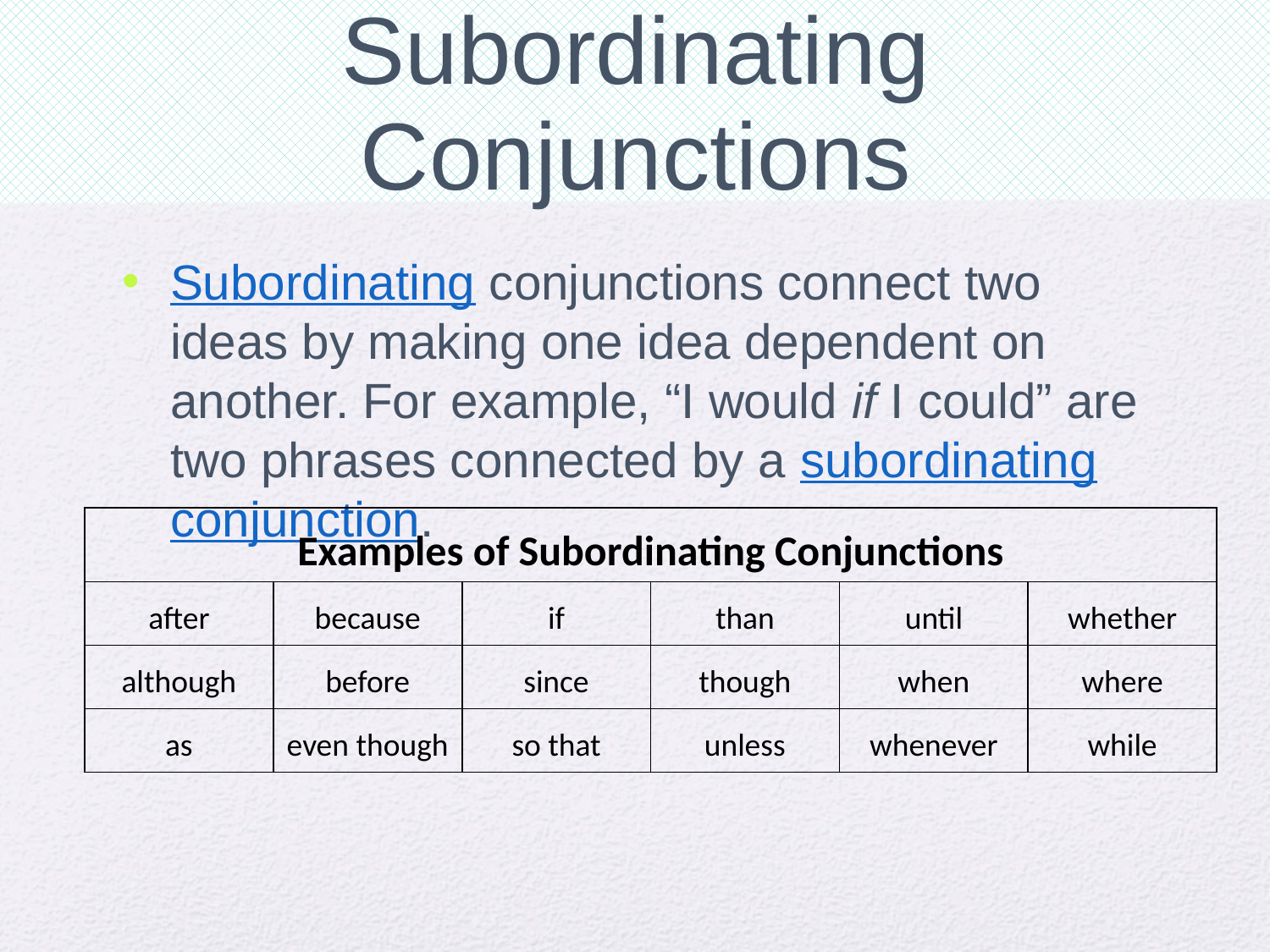

# Subordinating Conjunctions
Subordinating conjunctions connect two ideas by making one idea dependent on another. For example, “I would if I could” are two phrases connected by a subordinating conjunction.
| Examples of Subordinating Conjunctions |  |  |  |  |  |
| --- | --- | --- | --- | --- | --- |
| after | because | if | than | until | whether |
| although | before | since | though | when | where |
| as | even though | so that | unless | whenever | while |